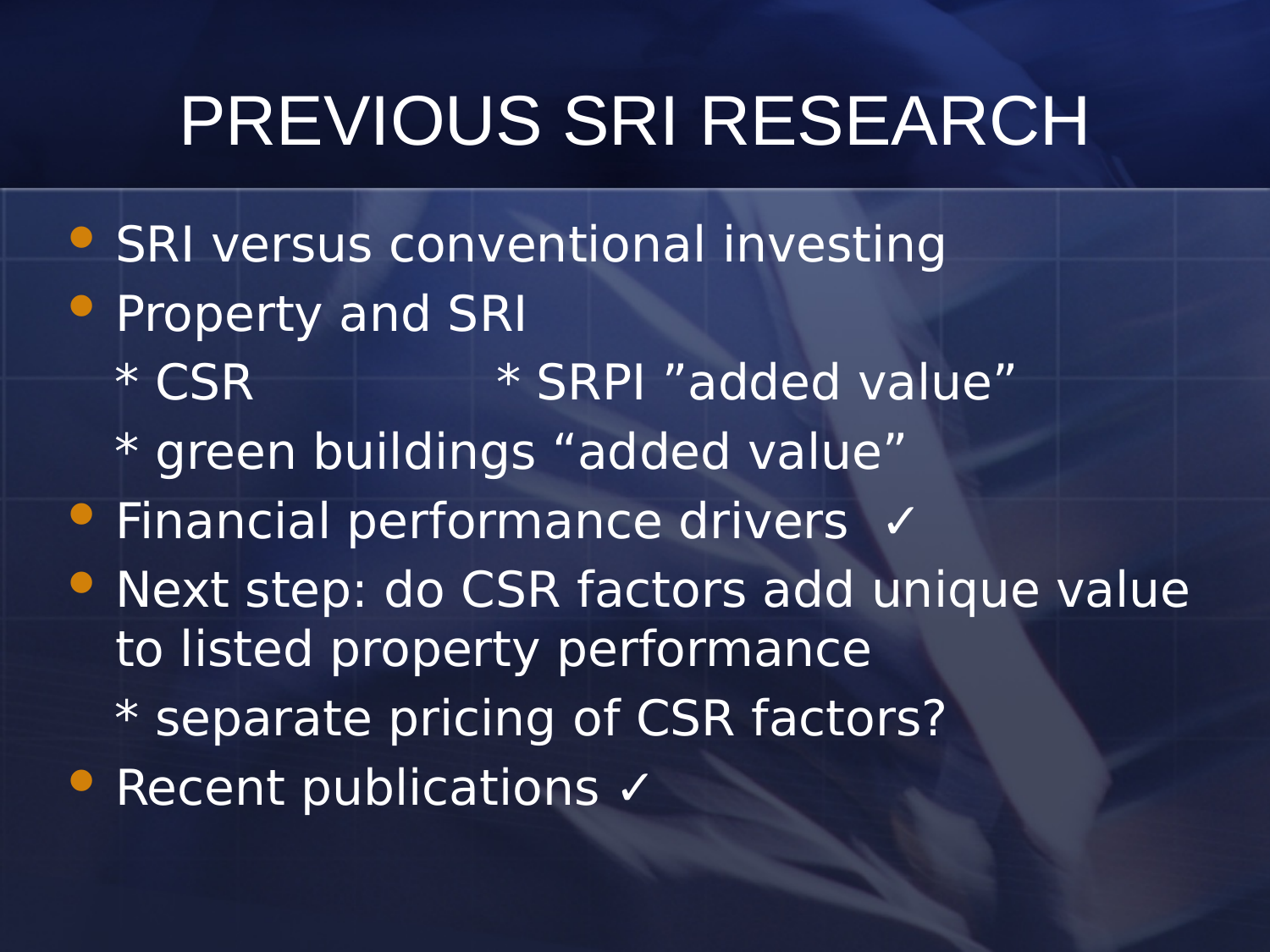

# PREVIOUS SRI RESEARCH
SRI versus conventional investing
Property and SRI
   * CSR         	* SRPI ”added value”
   * green buildings “added value”
Financial performance drivers  ✓
Next step: do CSR factors add unique value to listed property performance
   * separate pricing of CSR factors?
Recent publications ✓